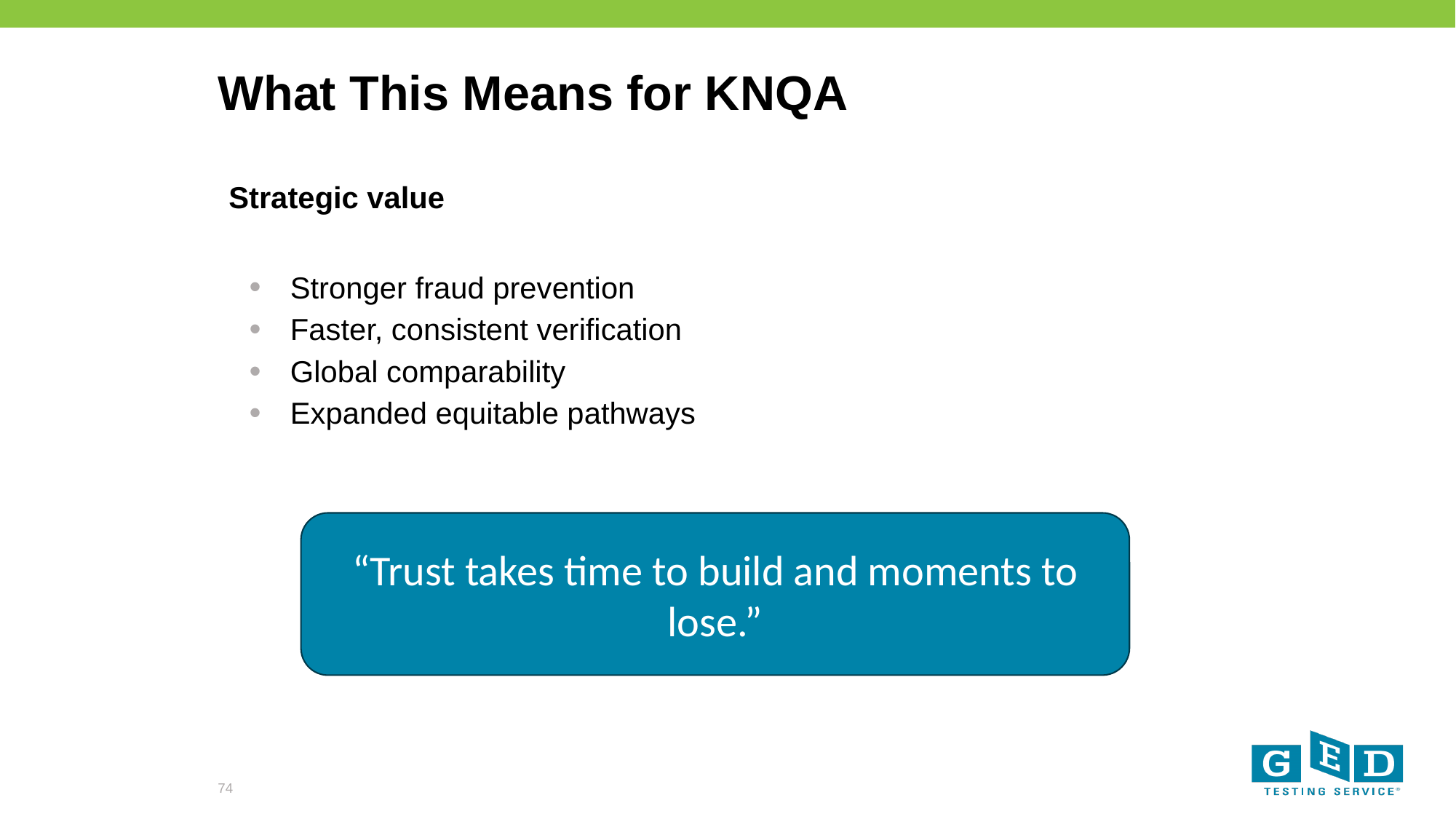

# What This Means for KNQA
Strategic value
Stronger fraud prevention
Faster, consistent verification
Global comparability
Expanded equitable pathways
“Trust takes time to build and moments to lose.”
74